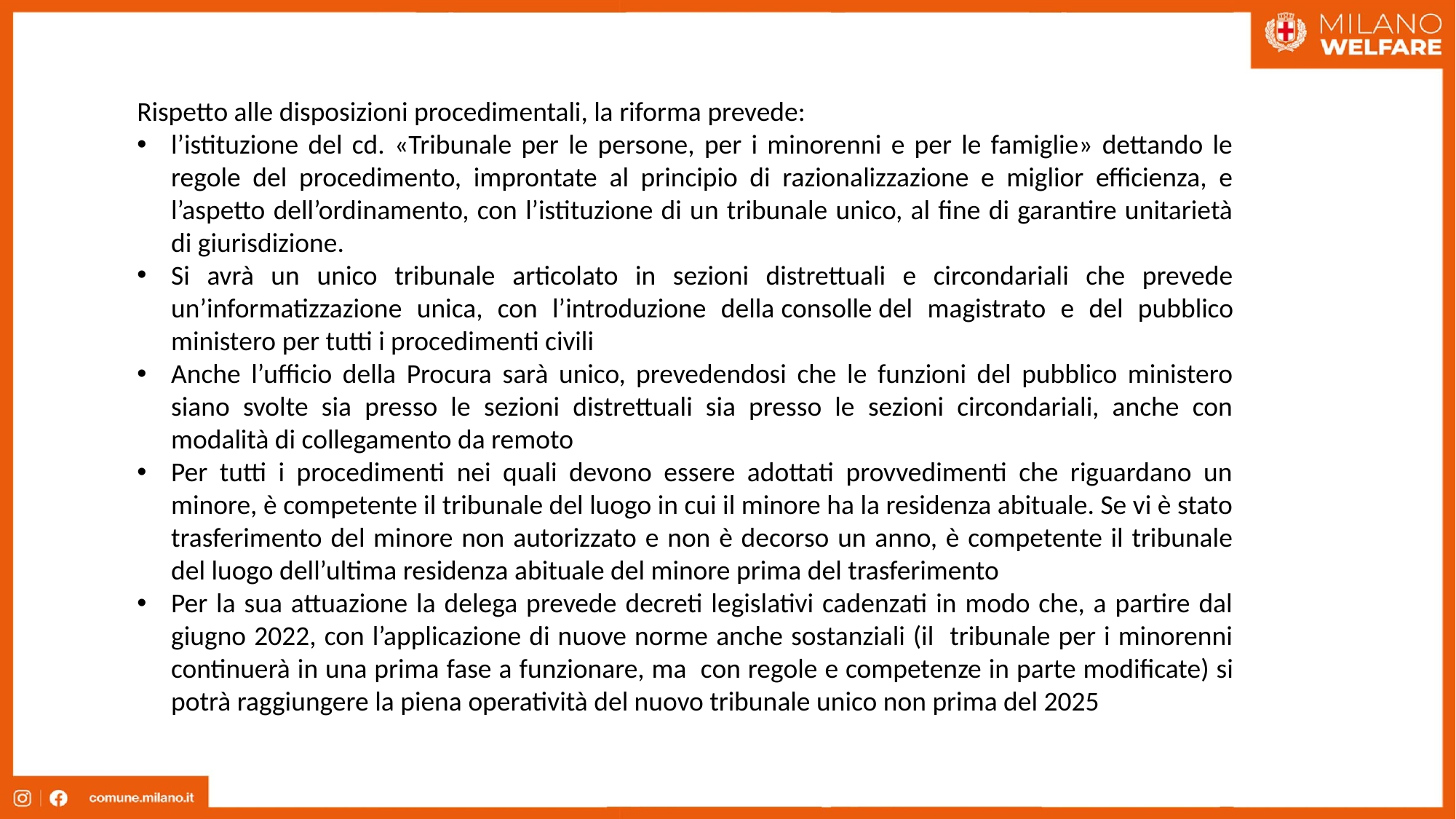

Rispetto alle disposizioni procedimentali, la riforma prevede:
l’istituzione del cd. «Tribunale per le persone, per i minorenni e per le famiglie» dettando le regole del procedimento, improntate al principio di razionalizzazione e miglior efficienza, e l’aspetto dell’ordinamento, con l’istituzione di un tribunale unico, al fine di garantire unitarietà di giurisdizione.
Si avrà un unico tribunale articolato in sezioni distrettuali e circondariali che prevede un’informatizzazione unica, con l’introduzione della consolle del magistrato e del pubblico ministero per tutti i procedimenti civili
Anche l’ufficio della Procura sarà unico, prevedendosi che le funzioni del pubblico ministero siano svolte sia presso le sezioni distrettuali sia presso le sezioni circondariali, anche con modalità di collegamento da remoto
Per tutti i procedimenti nei quali devono essere adottati provvedimenti che riguardano un minore, è competente il tribunale del luogo in cui il minore ha la residenza abituale. Se vi è stato trasferimento del minore non autorizzato e non è decorso un anno, è competente il tribunale del luogo dell’ultima residenza abituale del minore prima del trasferimento
Per la sua attuazione la delega prevede decreti legislativi cadenzati in modo che, a partire dal giugno 2022, con l’applicazione di nuove norme anche sostanziali (il  tribunale per i minorenni continuerà in una prima fase a funzionare, ma  con regole e competenze in parte modificate) si potrà raggiungere la piena operatività del nuovo tribunale unico non prima del 2025